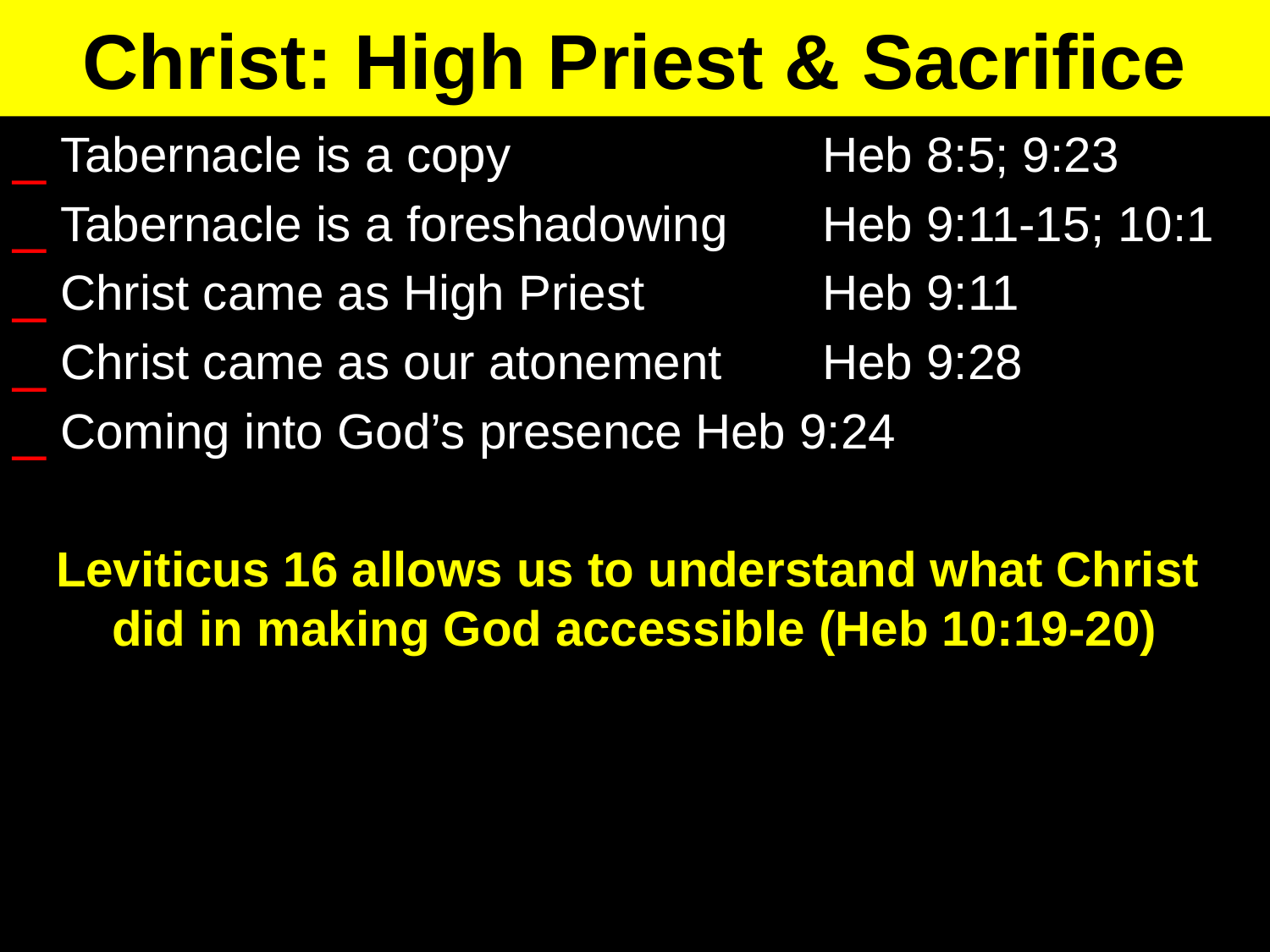

Christ: High Priest & Sacrifice
Tabernacle is a copy			Heb 8:5; 9:23
Tabernacle is a foreshadowing	Heb 9:11-15; 10:1
Christ came as High Priest		Heb 9:11
Christ came as our atonement	Heb 9:28
Coming into God’s presence	Heb 9:24

Leviticus 16 allows us to understand what Christ  did in making God accessible (Heb 10:19-20)